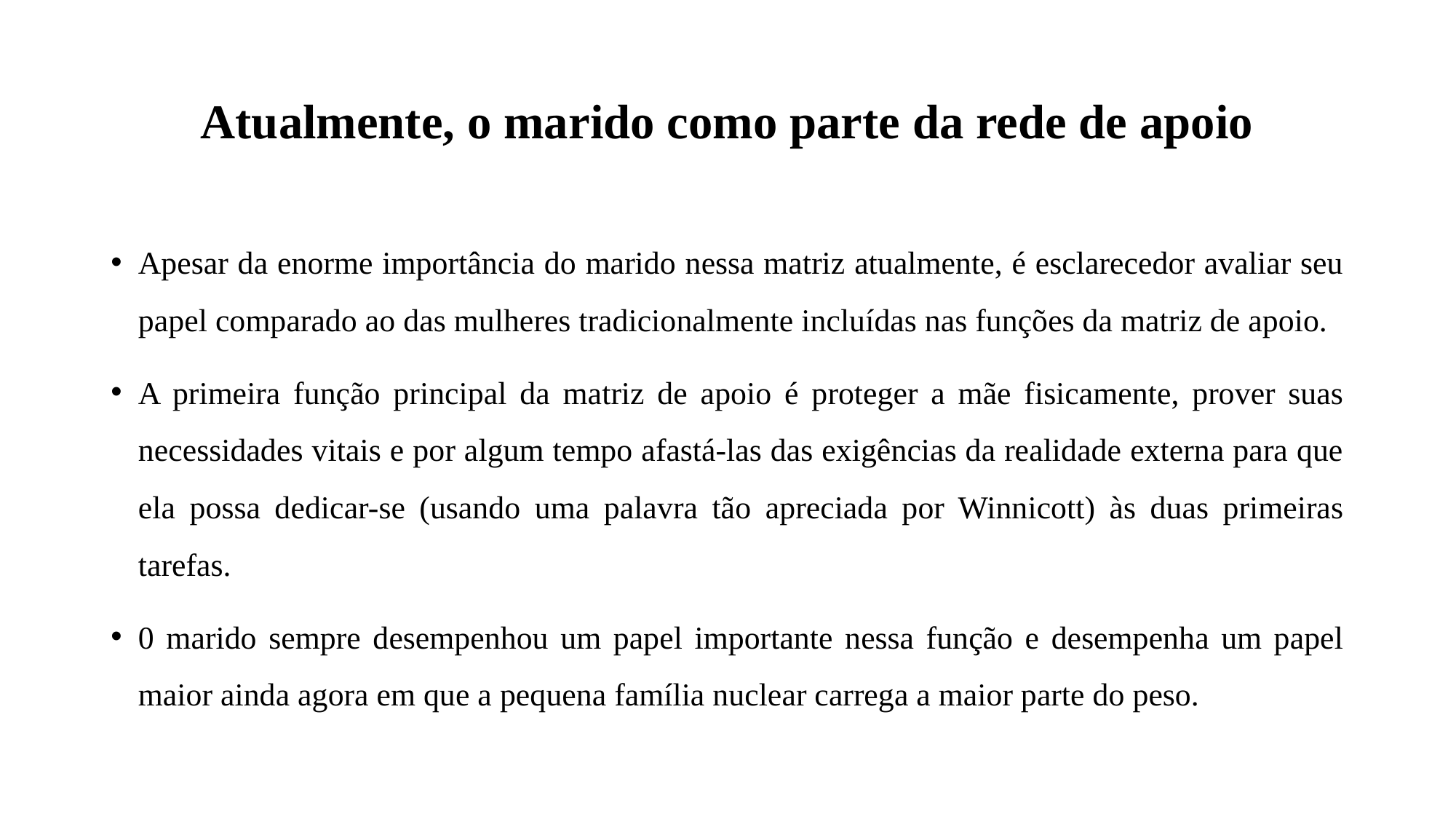

# Atualmente, o marido como parte da rede de apoio
Apesar da enorme importância do marido nessa matriz atualmente, é esclarecedor avaliar seu papel comparado ao das mulheres tradicionalmente incluídas nas funções da matriz de apoio.
A primeira função principal da matriz de apoio é proteger a mãe fisicamente, prover suas necessidades vitais e por algum tempo afastá-las das exigências da realidade externa para que ela possa dedicar-se (usando uma palavra tão apreciada por Winnicott) às duas primeiras tarefas.
0 marido sempre desempenhou um papel importante nessa função e desempenha um papel maior ainda agora em que a pequena família nuclear carrega a maior parte do peso.